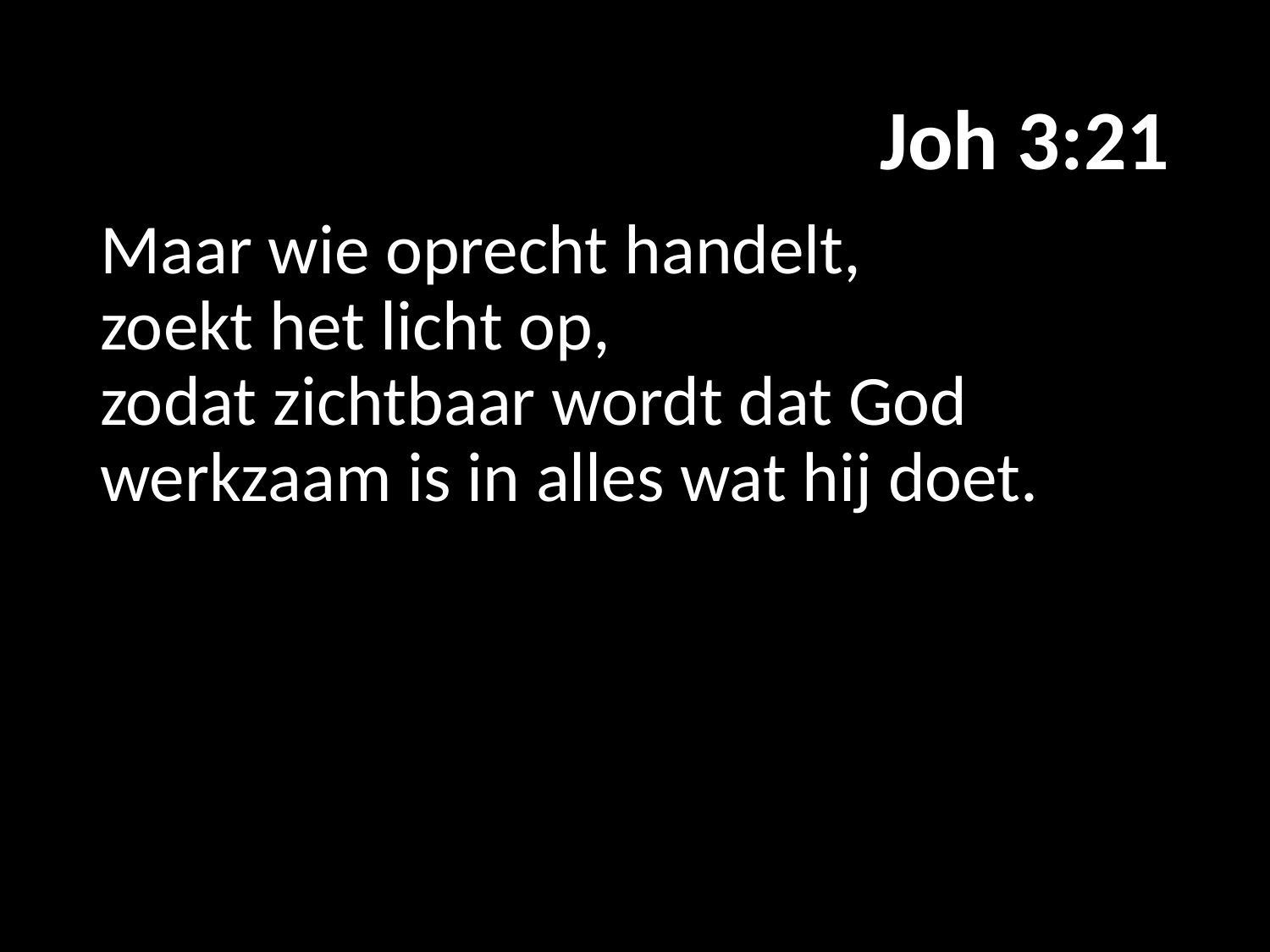

# Joh 3:21
Maar wie oprecht handelt,
zoekt het licht op,
zodat zichtbaar wordt dat God werkzaam is in alles wat hij doet.